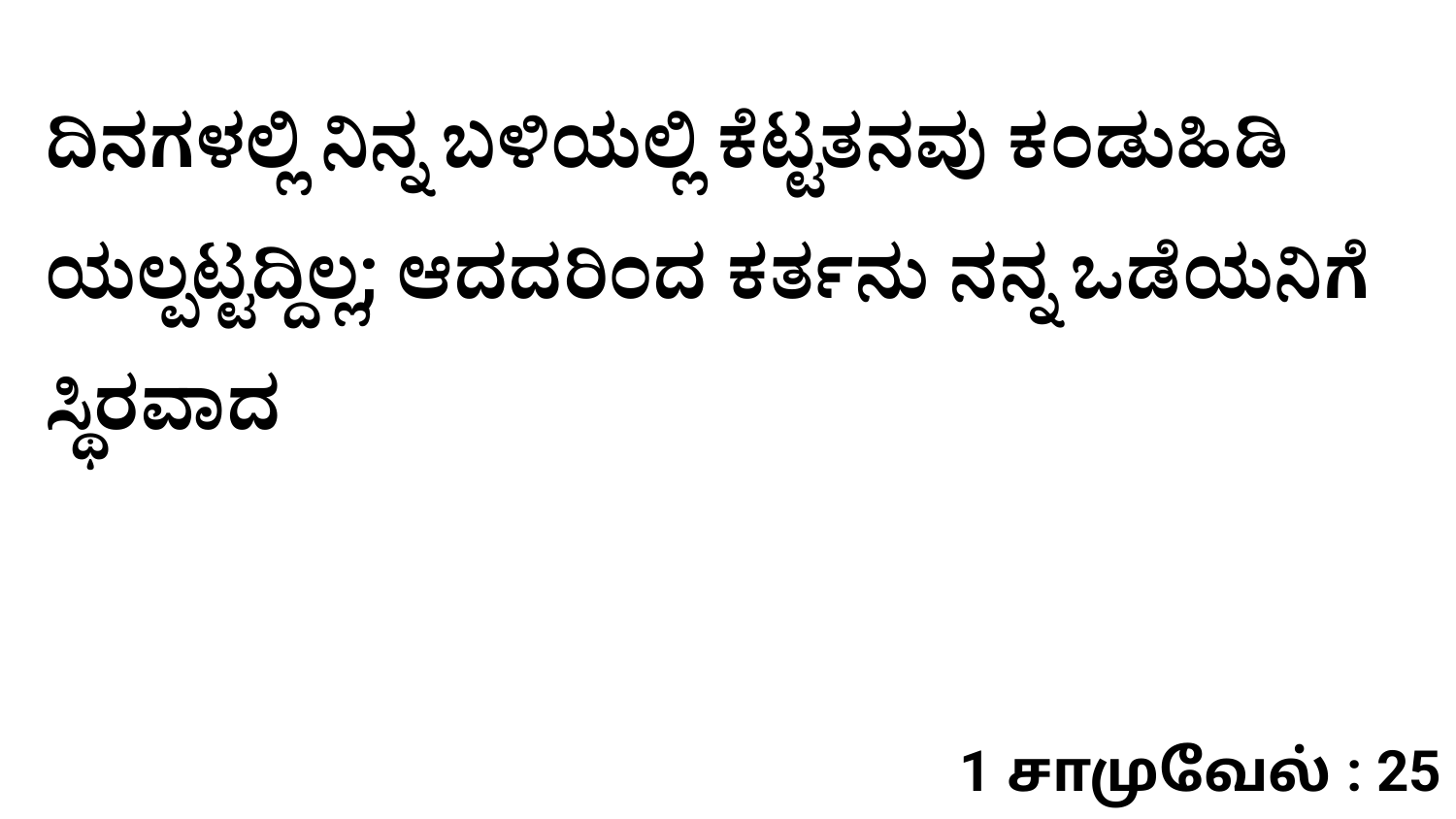

ದಿನಗಳಲ್ಲಿ ನಿನ್ನ ಬಳಿಯಲ್ಲಿ ಕೆಟ್ಟತನವು ಕಂಡುಹಿಡಿ ಯಲ್ಪಟ್ಟದ್ದಿಲ್ಲ; ಆದದರಿಂದ ಕರ್ತನು ನನ್ನ ಒಡೆಯನಿಗೆ ಸ್ಥಿರವಾದ
1 சாமுவேல் : 25